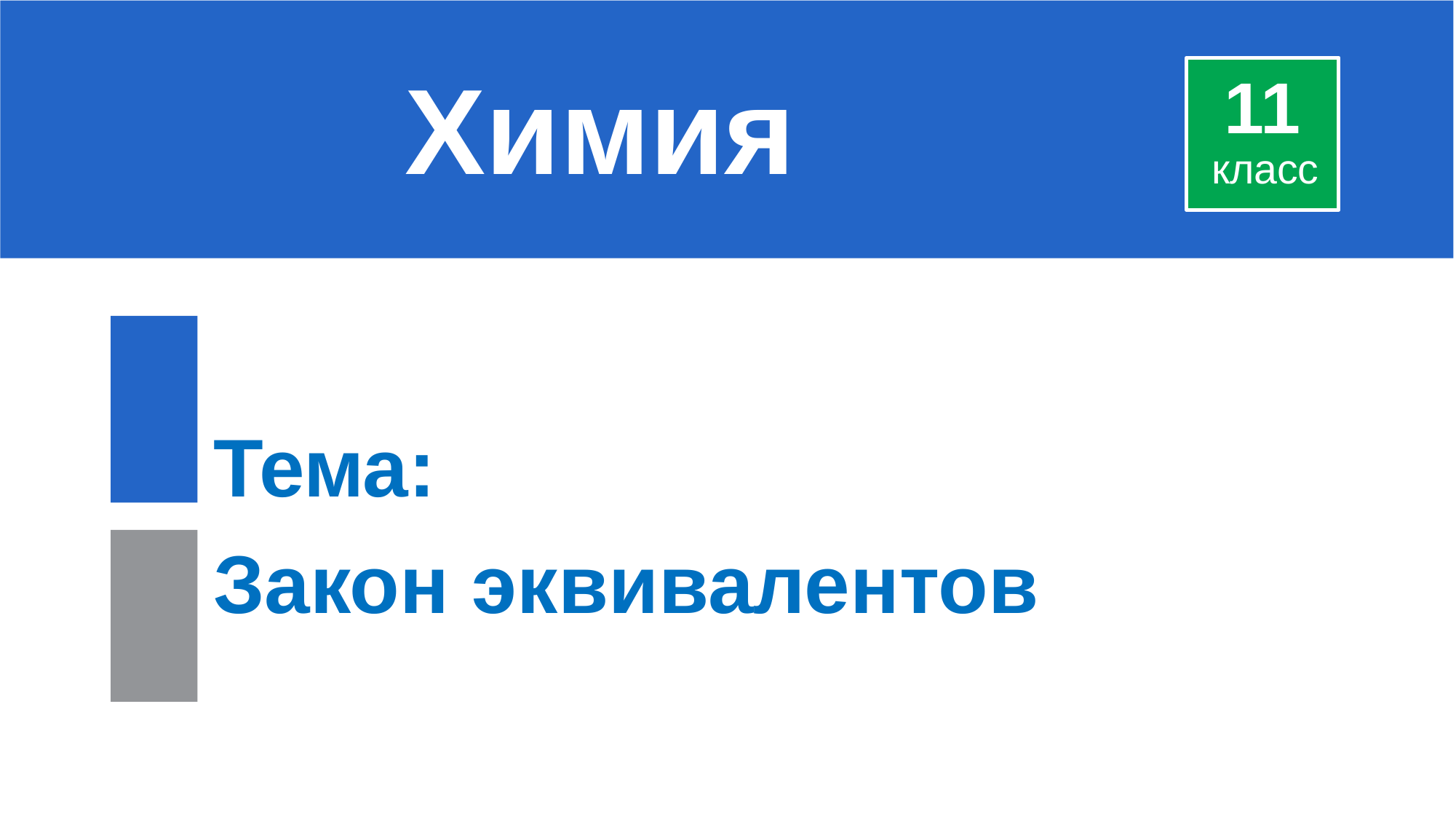

# Химия

11
класс

Тема:
Закон эквивалентов